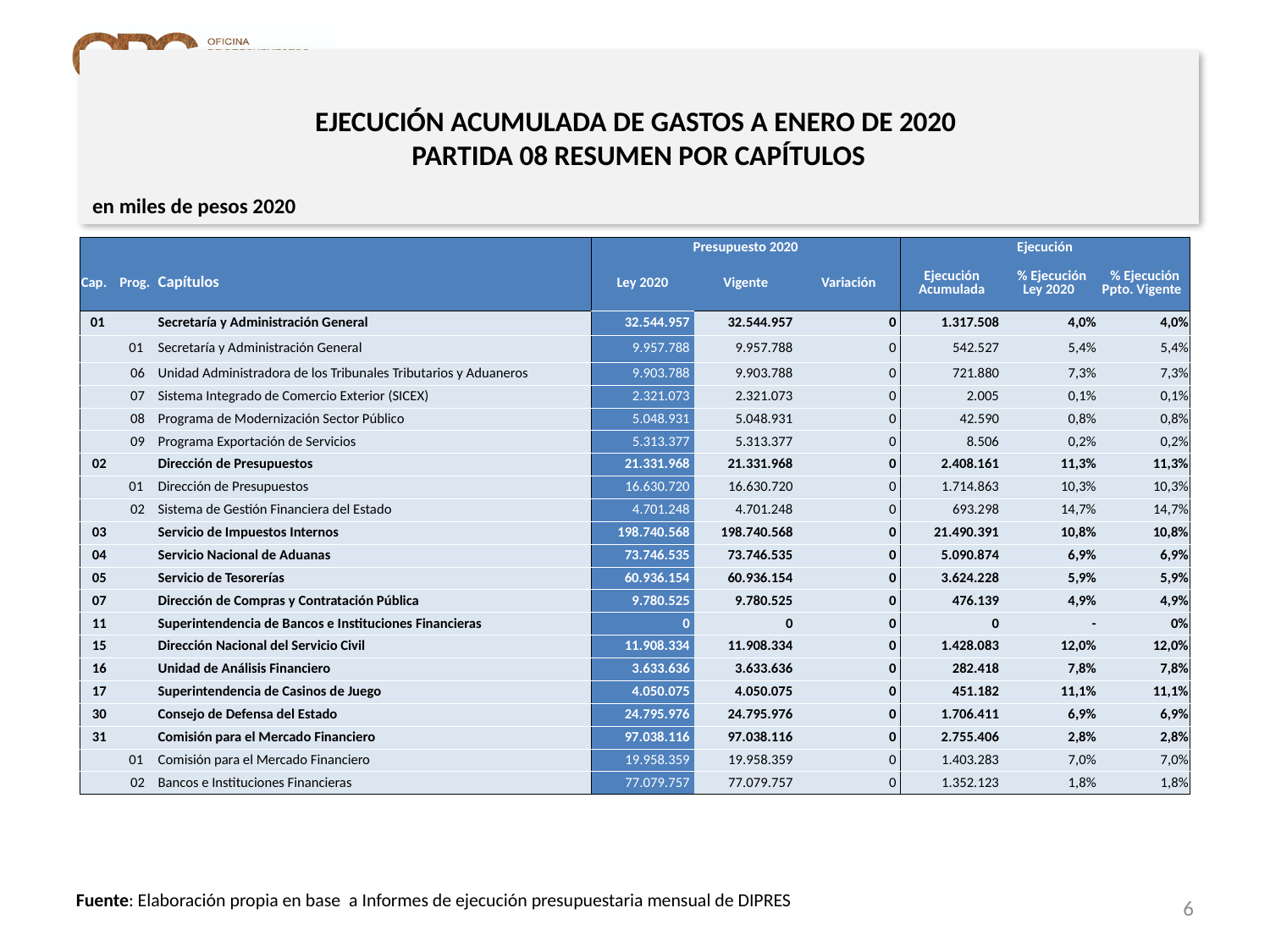

# EJECUCIÓN ACUMULADA DE GASTOS A ENERO DE 2020 PARTIDA 08 RESUMEN POR CAPÍTULOS
en miles de pesos 2020
|  |  |  | Presupuesto 2020 |  |  | Ejecución |  |  |
| --- | --- | --- | --- | --- | --- | --- | --- | --- |
| Cap. | Prog. | Capítulos | Ley 2020 | Vigente | Variación | Ejecución Acumulada | % Ejecución Ley 2020 | % Ejecución Ppto. Vigente |
| 01 |  | Secretaría y Administración General | 32.544.957 | 32.544.957 | 0 | 1.317.508 | 4,0% | 4,0% |
|  | 01 | Secretaría y Administración General | 9.957.788 | 9.957.788 | 0 | 542.527 | 5,4% | 5,4% |
|  | 06 | Unidad Administradora de los Tribunales Tributarios y Aduaneros | 9.903.788 | 9.903.788 | 0 | 721.880 | 7,3% | 7,3% |
|  | 07 | Sistema Integrado de Comercio Exterior (SICEX) | 2.321.073 | 2.321.073 | 0 | 2.005 | 0,1% | 0,1% |
|  | 08 | Programa de Modernización Sector Público | 5.048.931 | 5.048.931 | 0 | 42.590 | 0,8% | 0,8% |
|  | 09 | Programa Exportación de Servicios | 5.313.377 | 5.313.377 | 0 | 8.506 | 0,2% | 0,2% |
| 02 |  | Dirección de Presupuestos | 21.331.968 | 21.331.968 | 0 | 2.408.161 | 11,3% | 11,3% |
|  | 01 | Dirección de Presupuestos | 16.630.720 | 16.630.720 | 0 | 1.714.863 | 10,3% | 10,3% |
|  | 02 | Sistema de Gestión Financiera del Estado | 4.701.248 | 4.701.248 | 0 | 693.298 | 14,7% | 14,7% |
| 03 |  | Servicio de Impuestos Internos | 198.740.568 | 198.740.568 | 0 | 21.490.391 | 10,8% | 10,8% |
| 04 |  | Servicio Nacional de Aduanas | 73.746.535 | 73.746.535 | 0 | 5.090.874 | 6,9% | 6,9% |
| 05 |  | Servicio de Tesorerías | 60.936.154 | 60.936.154 | 0 | 3.624.228 | 5,9% | 5,9% |
| 07 |  | Dirección de Compras y Contratación Pública | 9.780.525 | 9.780.525 | 0 | 476.139 | 4,9% | 4,9% |
| 11 |  | Superintendencia de Bancos e Instituciones Financieras | 0 | 0 | 0 | 0 | - | 0% |
| 15 |  | Dirección Nacional del Servicio Civil | 11.908.334 | 11.908.334 | 0 | 1.428.083 | 12,0% | 12,0% |
| 16 |  | Unidad de Análisis Financiero | 3.633.636 | 3.633.636 | 0 | 282.418 | 7,8% | 7,8% |
| 17 |  | Superintendencia de Casinos de Juego | 4.050.075 | 4.050.075 | 0 | 451.182 | 11,1% | 11,1% |
| 30 |  | Consejo de Defensa del Estado | 24.795.976 | 24.795.976 | 0 | 1.706.411 | 6,9% | 6,9% |
| 31 |  | Comisión para el Mercado Financiero | 97.038.116 | 97.038.116 | 0 | 2.755.406 | 2,8% | 2,8% |
|  | 01 | Comisión para el Mercado Financiero | 19.958.359 | 19.958.359 | 0 | 1.403.283 | 7,0% | 7,0% |
|  | 02 | Bancos e Instituciones Financieras | 77.079.757 | 77.079.757 | 0 | 1.352.123 | 1,8% | 1,8% |
6